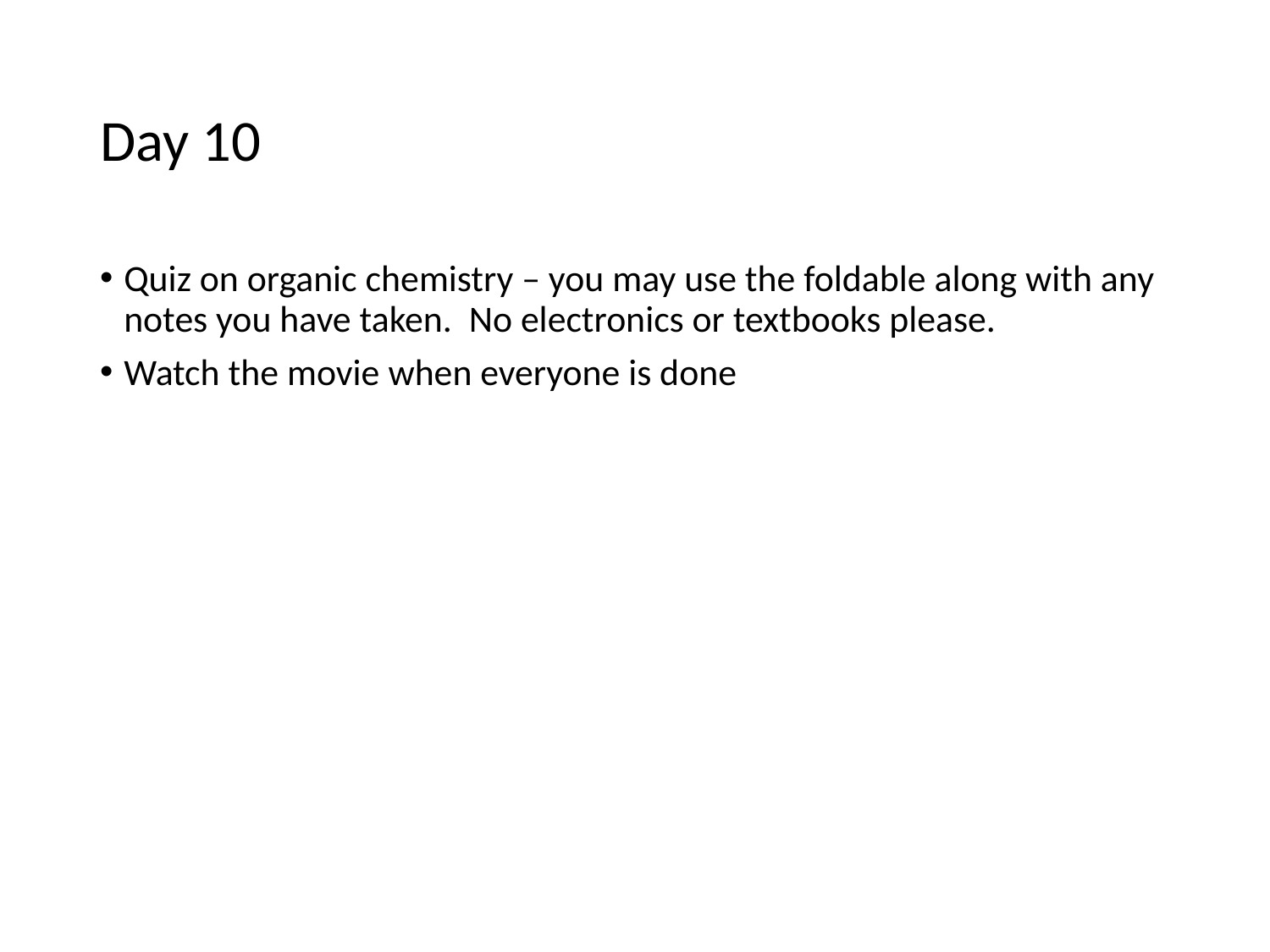

# Day 10
Quiz on organic chemistry – you may use the foldable along with any notes you have taken.  No electronics or textbooks please.
Watch the movie when everyone is done